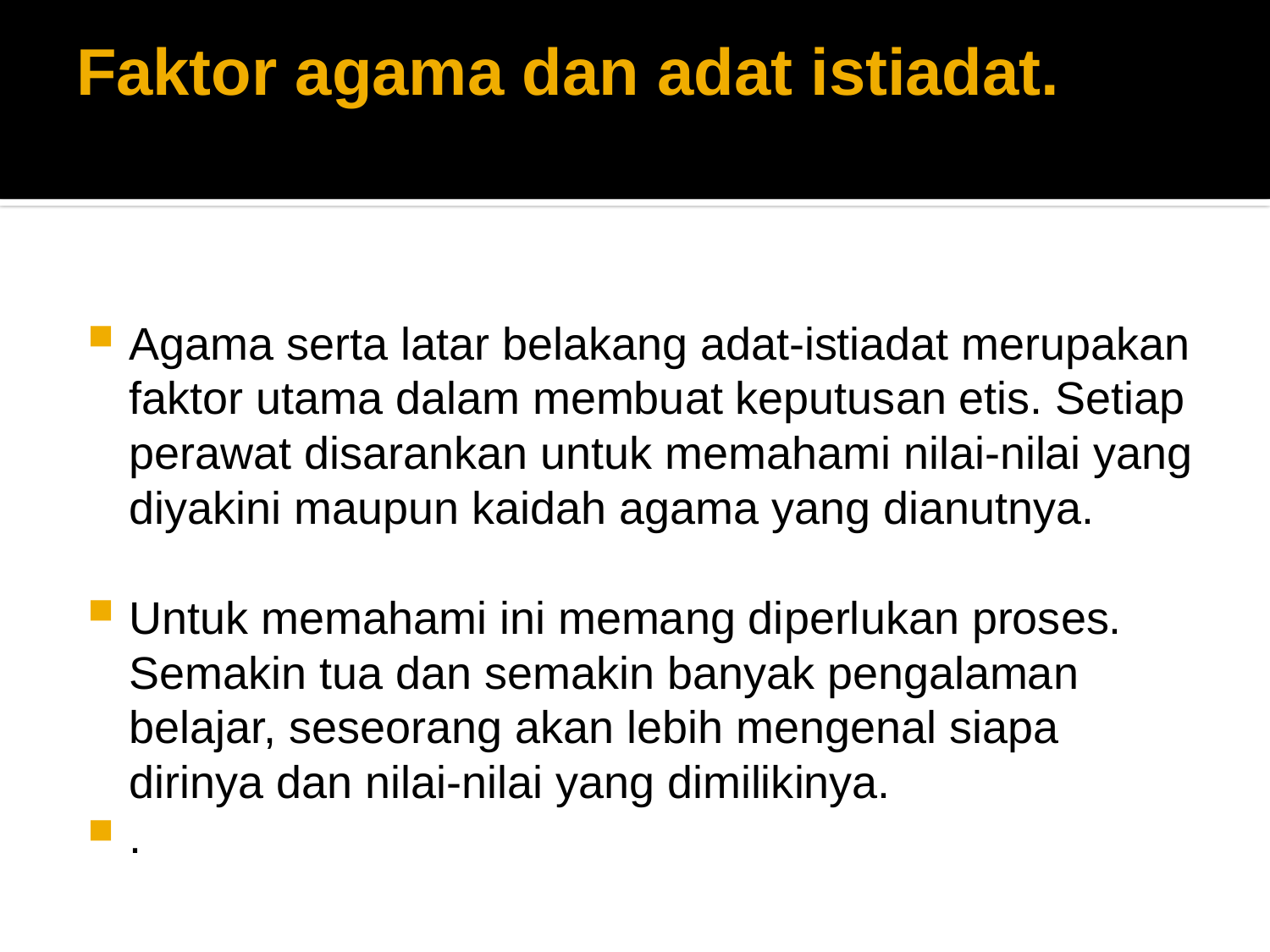

# Faktor agama dan adat istiadat.

Agama serta latar belakang adat-istiadat merupakan faktor utama dalam membuat keputusan etis. Setiap perawat disarankan untuk memahami nilai-nilai yang diyakini maupun kaidah agama yang dianutnya.

Untuk memahami ini memang diperlukan proses. Semakin tua dan semakin banyak pengalaman belajar, seseorang akan lebih mengenal siapa dirinya dan nilai-nilai yang dimilikinya.
.